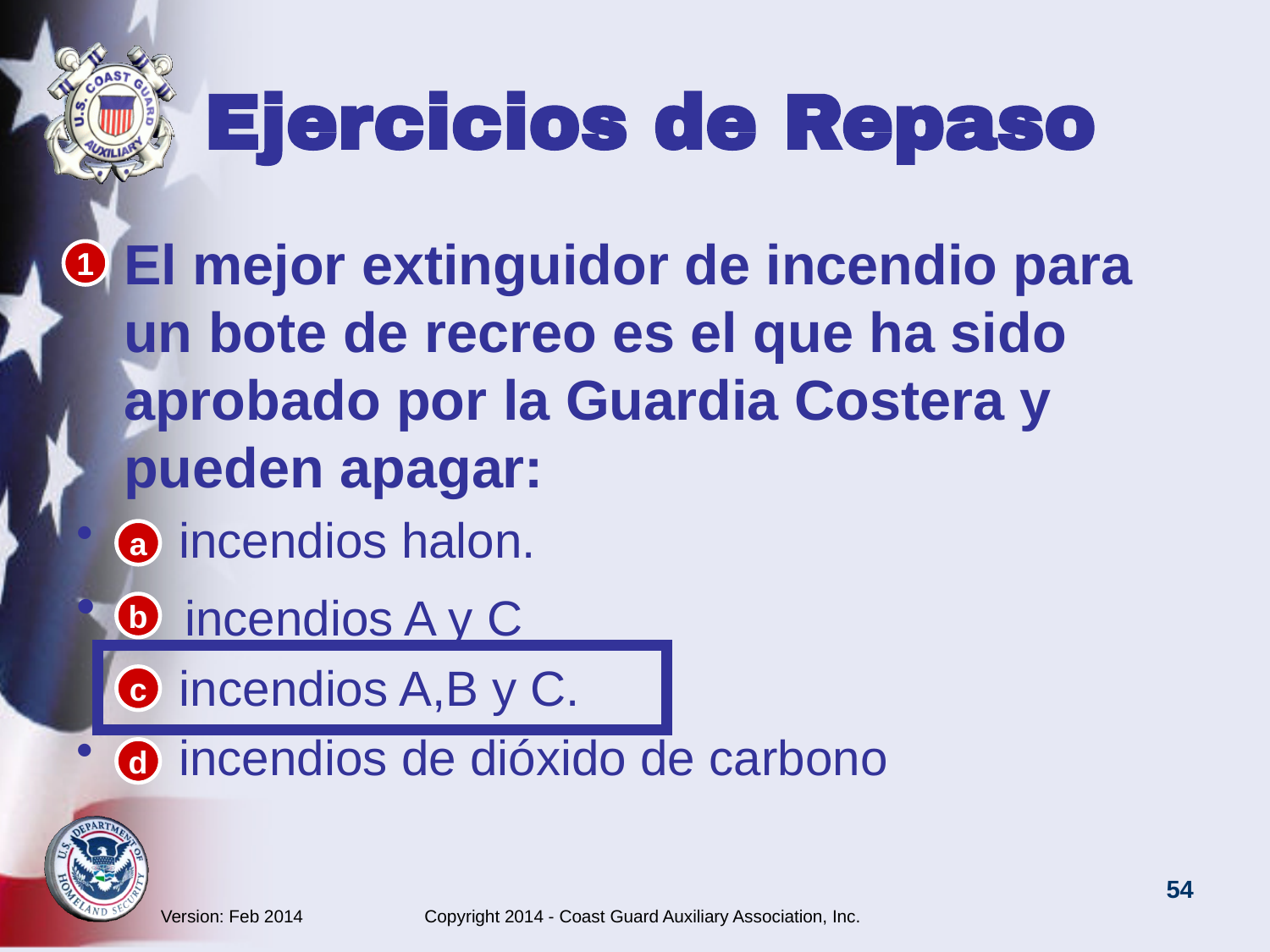

# Ejercicios de Repaso
El mejor extinguidor de incendio para un bote de recreo es el que ha sido aprobado por la Guardia Costera y pueden apagar:
    incendios halon.
    incendios A y C
incendios A,B y C.
    incendios de dióxido de carbono
1
a
b

c
d
Version: Feb 2014                         Copyright 2014 - Coast Guard Auxiliary Association, Inc.
54